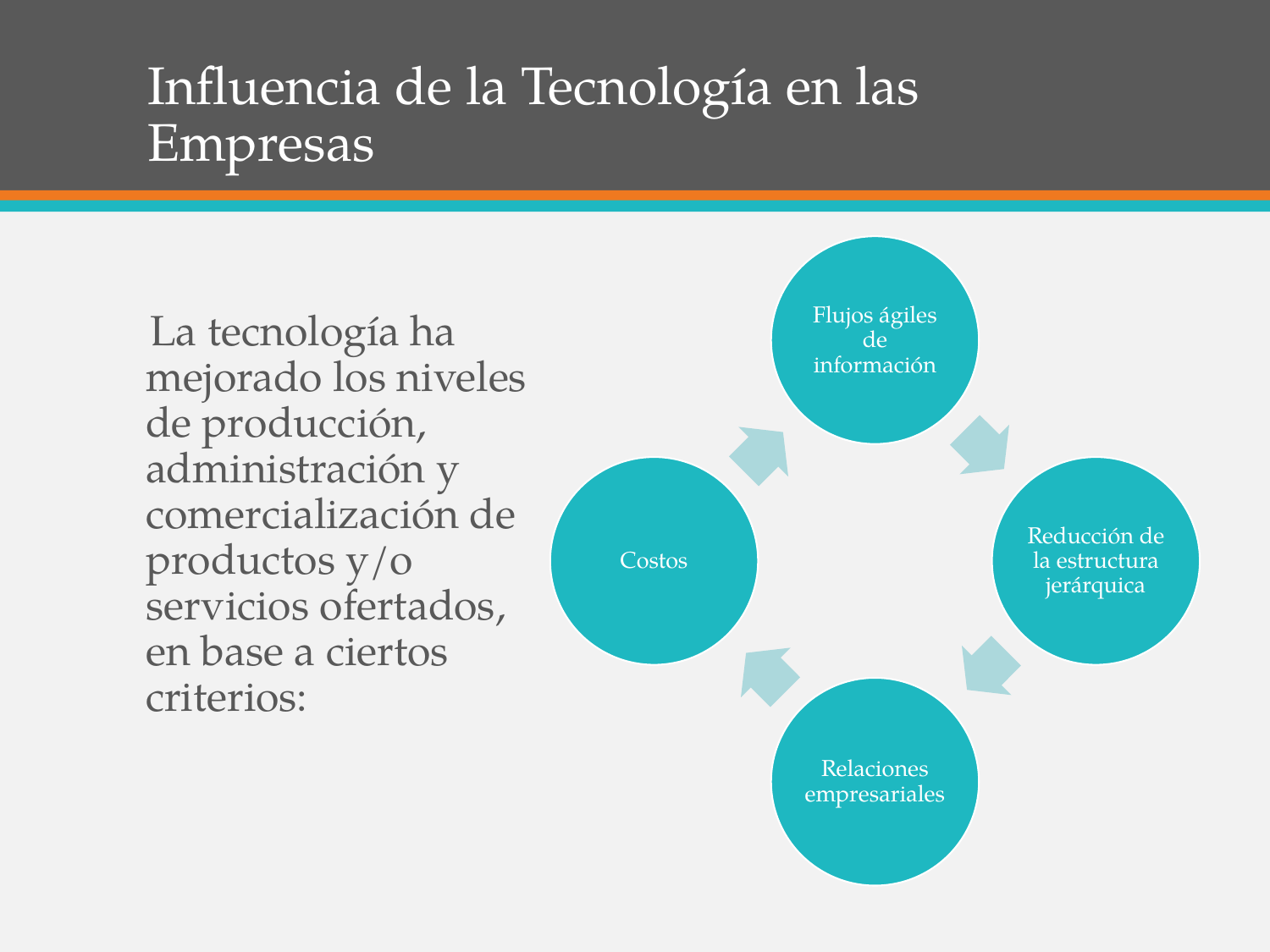

# Influencia de la Tecnología en las Empresas
Flujos ágiles de información

Reducción de la estructura jerárquica

Relaciones empresariales

Costos

    La tecnología ha mejorado los niveles de producción, administración y comercialización de productos y/o servicios ofertados, en base a ciertos criterios: